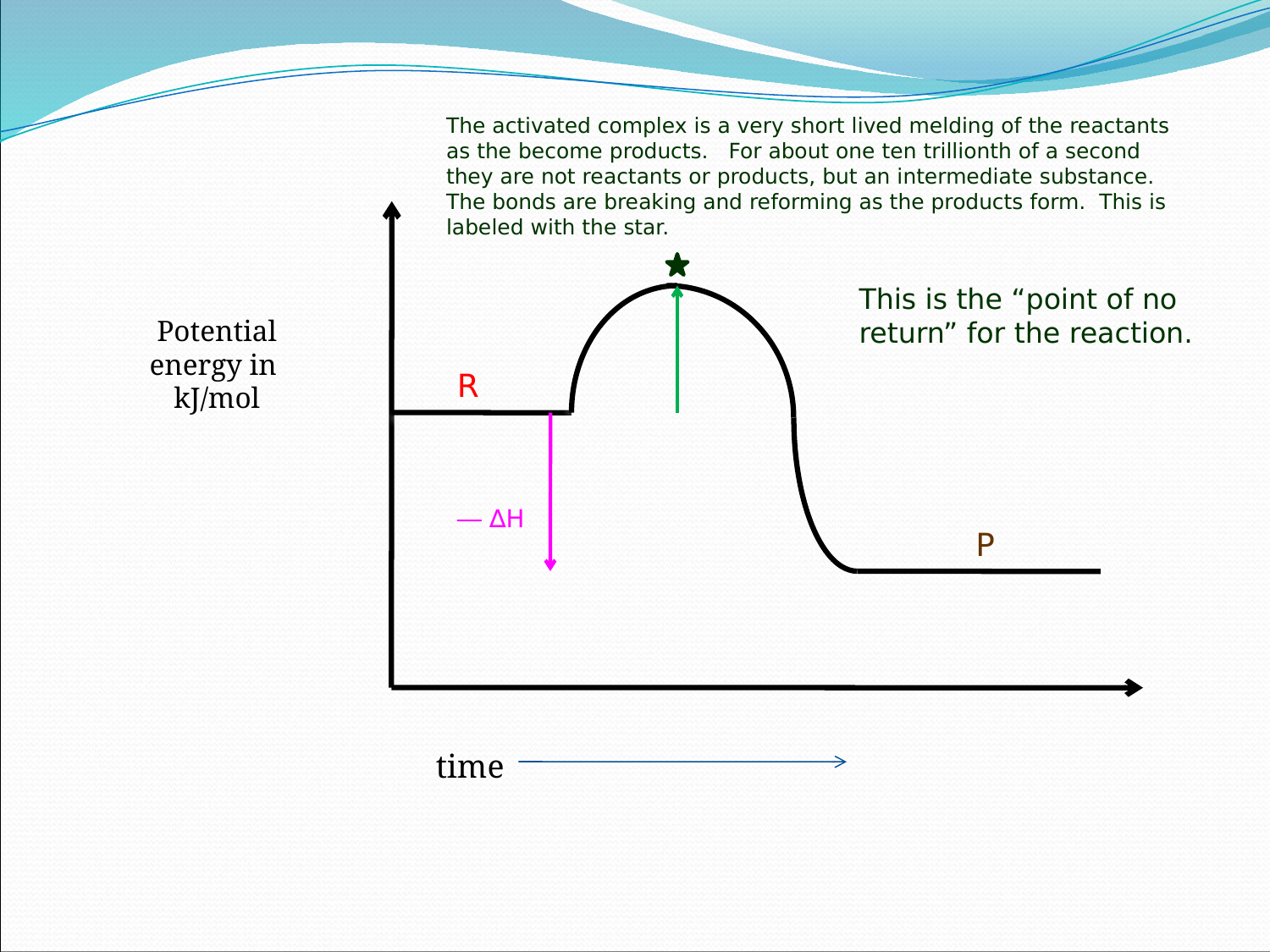

The activated complex is a very short lived melding of the reactants as the become products.   For about one ten trillionth of a second they are not reactants or products, but an intermediate substance.  The bonds are breaking and reforming as the products form.  This is labeled with the star.

This is the “point of no return” for the reaction.

Potential energy in
kJ/mol

R
― ∆H
P
time